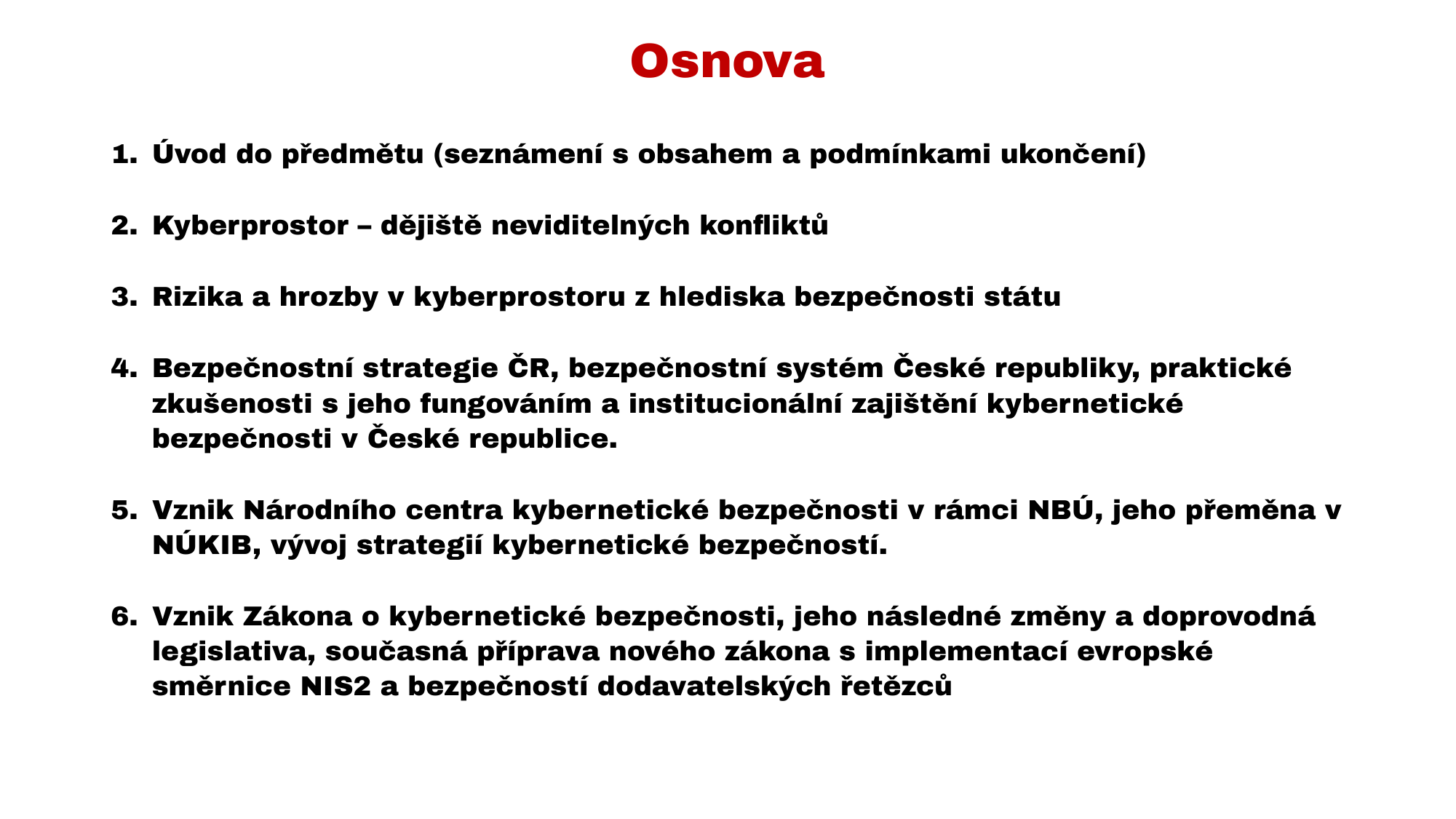

# Osnova
Úvod do předmětu (seznámení s obsahem a podmínkami ukončení)
Kyberprostor – dějiště neviditelných konfliktů
Rizika a hrozby v kyberprostoru z hlediska bezpečnosti státu
Bezpečnostní strategie ČR, bezpečnostní systém České republiky, praktické zkušenosti s jeho fungováním a institucionální zajištění kybernetické bezpečnosti v České republice.
Vznik Národního centra kybernetické bezpečnosti v rámci NBÚ, jeho přeměna v NÚKIB, vývoj strategií kybernetické bezpečností.
Vznik Zákona o kybernetické bezpečnosti, jeho následné změny a doprovodná legislativa, současná příprava nového zákona s implementací evropské směrnice NIS2 a bezpečností dodavatelských řetězců